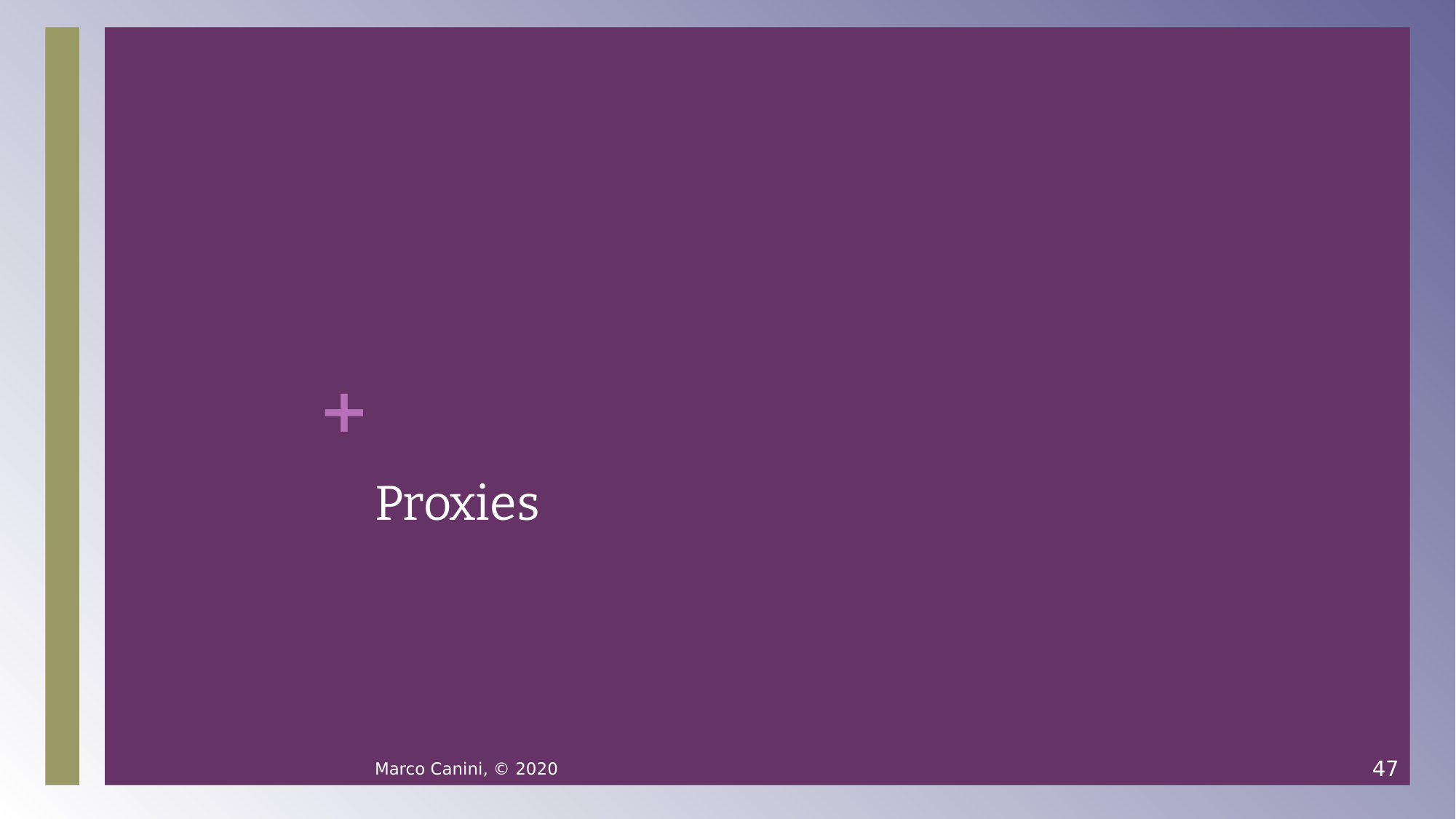

# Proxies

Marco Canini, © 2020
47